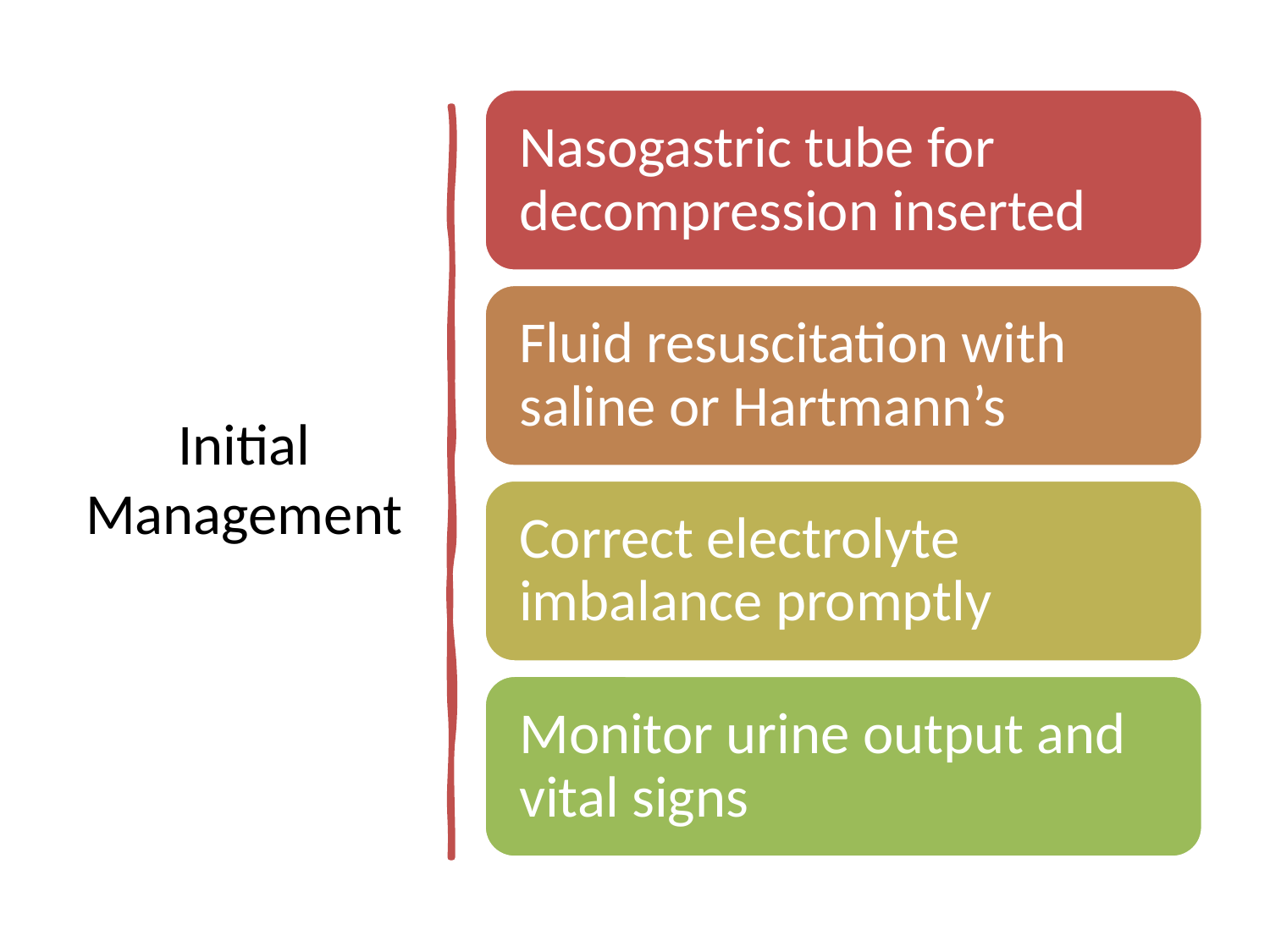

Nasogastric tube for decompression inserted
Fluid resuscitation with saline or Hartmann’s
Correct electrolyte imbalance promptly
Monitor urine output and vital signs
# Initial Management